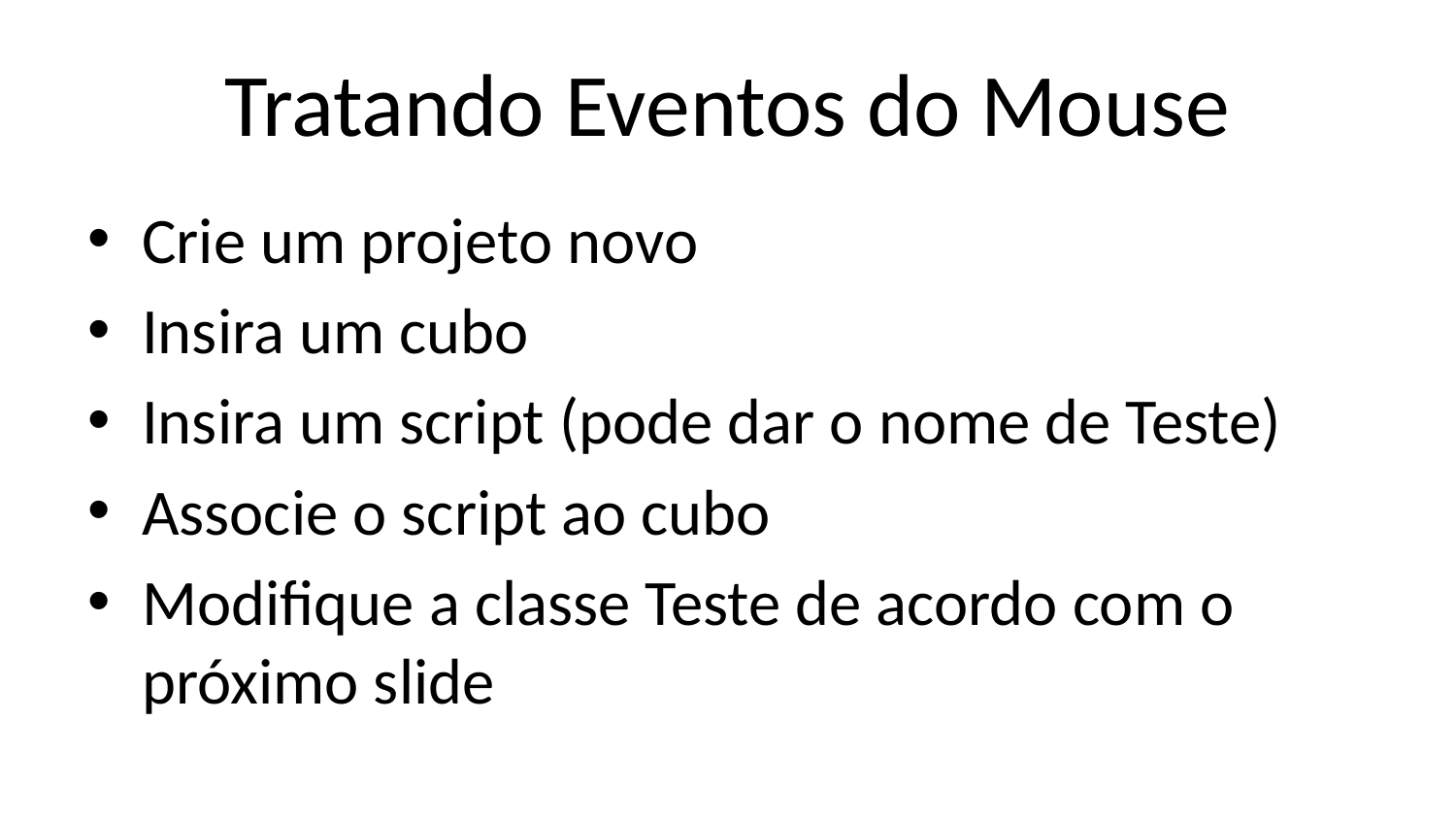

# Tratando Eventos do Mouse
Crie um projeto novo
Insira um cubo
Insira um script (pode dar o nome de Teste)
Associe o script ao cubo
Modifique a classe Teste de acordo com o próximo slide